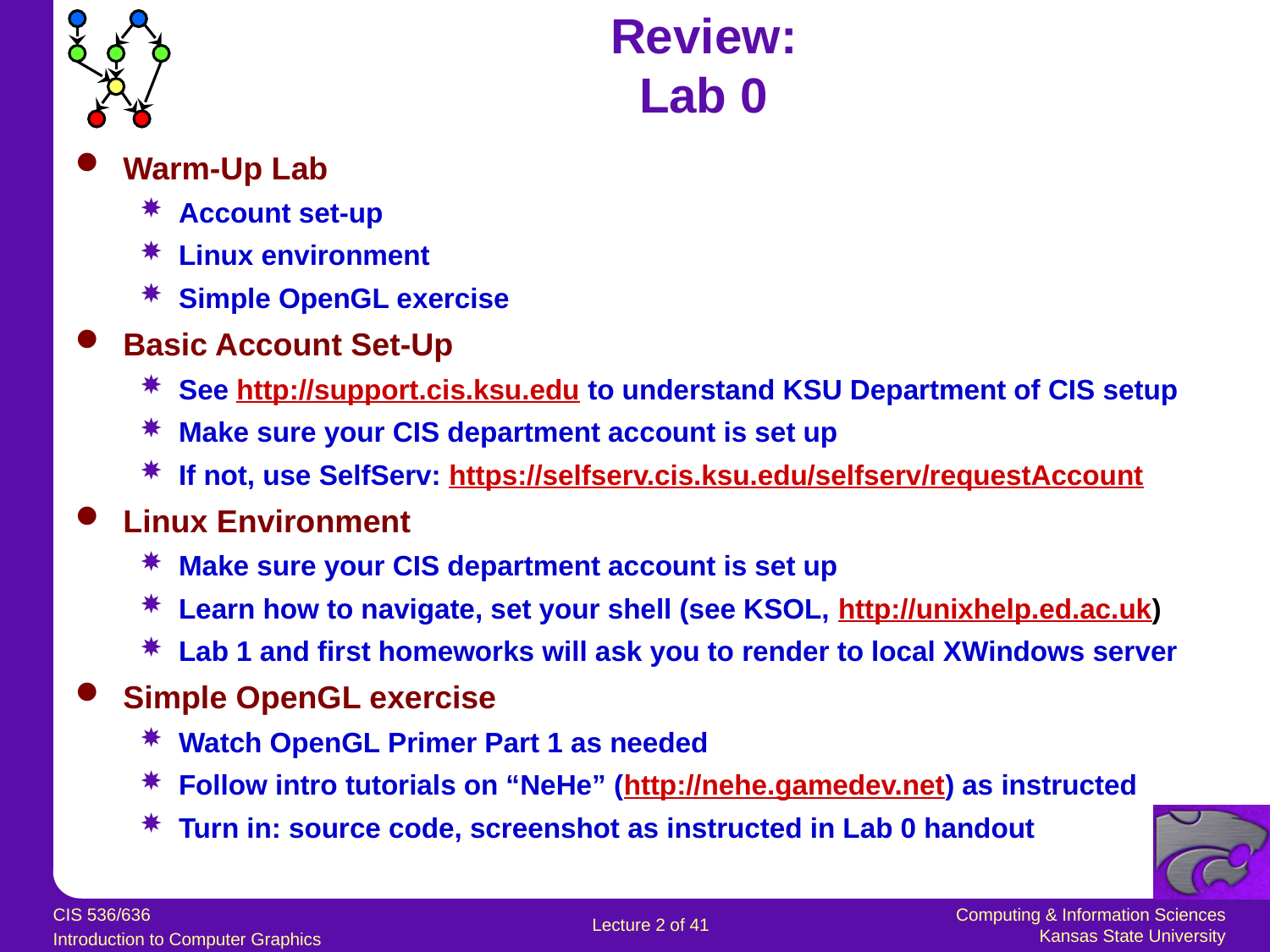

Review:
Lab 0
Warm-Up Lab
Account set-up
Linux environment
Simple OpenGL exercise
Basic Account Set-Up
See http://support.cis.ksu.edu to understand KSU Department of CIS setup
Make sure your CIS department account is set up
If not, use SelfServ: https://selfserv.cis.ksu.edu/selfserv/requestAccount
Linux Environment
Make sure your CIS department account is set up
Learn how to navigate, set your shell (see KSOL, http://unixhelp.ed.ac.uk)
Lab 1 and first homeworks will ask you to render to local XWindows server
Simple OpenGL exercise
Watch OpenGL Primer Part 1 as needed
Follow intro tutorials on “NeHe” (http://nehe.gamedev.net) as instructed
Turn in: source code, screenshot as instructed in Lab 0 handout